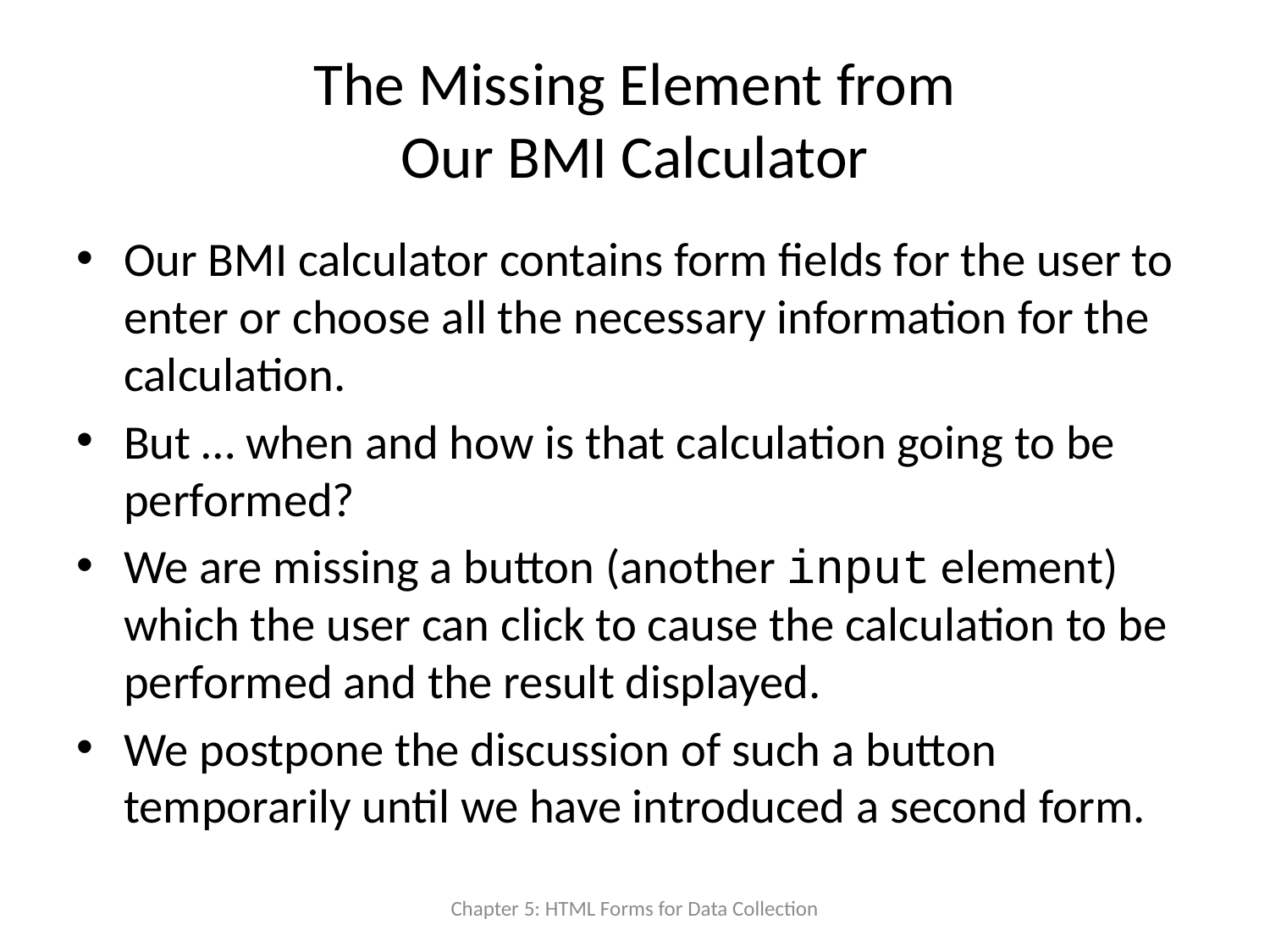

# The Missing Element from Our BMI Calculator
Our BMI calculator contains form fields for the user to enter or choose all the necessary information for the calculation.
But … when and how is that calculation going to be performed?
We are missing a button (another input element) which the user can click to cause the calculation to be performed and the result displayed.
We postpone the discussion of such a button temporarily until we have introduced a second form.
Chapter 5: HTML Forms for Data Collection